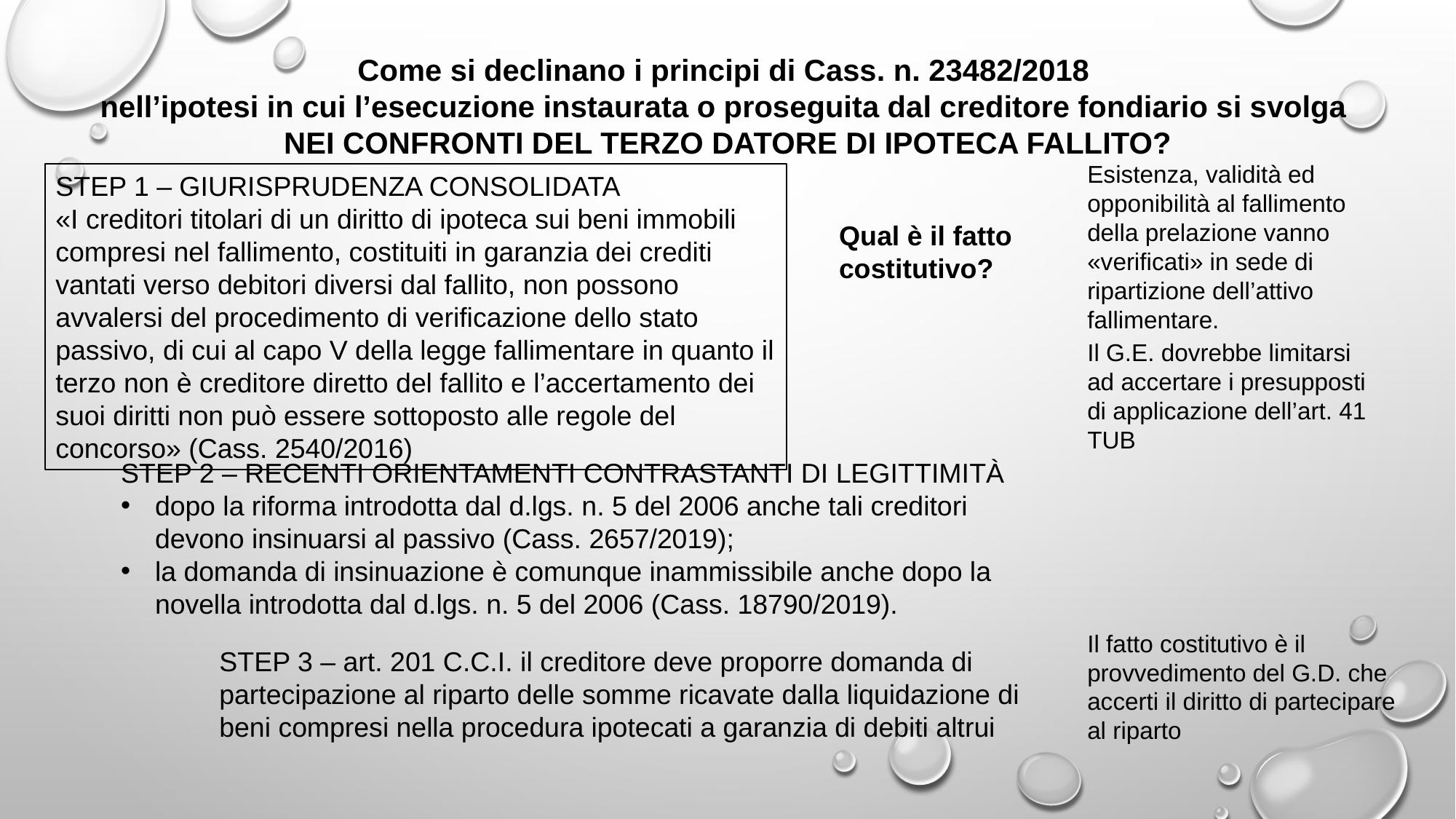

Come si declinano i principi di Cass. n. 23482/2018
nell’ipotesi in cui l’esecuzione instaurata o proseguita dal creditore fondiario si svolga
NEI CONFRONTI DEL TERZO DATORE DI IPOTECA FALLITO?

Esistenza, validità ed opponibilità al fallimento della prelazione vanno «verificati» in sede di ripartizione dell’attivo fallimentare.
STEP 1 – GIURISPRUDENZA CONSOLIDATA
«I creditori titolari di un diritto di ipoteca sui beni immobili compresi nel fallimento, costituiti in garanzia dei crediti vantati verso debitori diversi dal fallito, non possono avvalersi del procedimento di verificazione dello stato passivo, di cui al capo V della legge fallimentare in quanto il terzo non è creditore diretto del fallito e l’accertamento dei suoi diritti non può essere sottoposto alle regole del concorso» (Cass. 2540/2016)
Qual è il fatto costitutivo?
Il G.E. dovrebbe limitarsi ad accertare i presupposti di applicazione dell’art. 41 TUB
STEP 2 – RECENTI ORIENTAMENTI CONTRASTANTI DI LEGITTIMITÀ
dopo la riforma introdotta dal d.lgs. n. 5 del 2006 anche tali creditori devono insinuarsi al passivo (Cass. 2657/2019);
la domanda di insinuazione è comunque inammissibile anche dopo la novella introdotta dal d.lgs. n. 5 del 2006 (Cass. 18790/2019).
Il fatto costitutivo è il provvedimento del G.D. che accerti il diritto di partecipare al riparto
STEP 3 – art. 201 C.C.I. il creditore deve proporre domanda di partecipazione al riparto delle somme ricavate dalla liquidazione di beni compresi nella procedura ipotecati a garanzia di debiti altrui